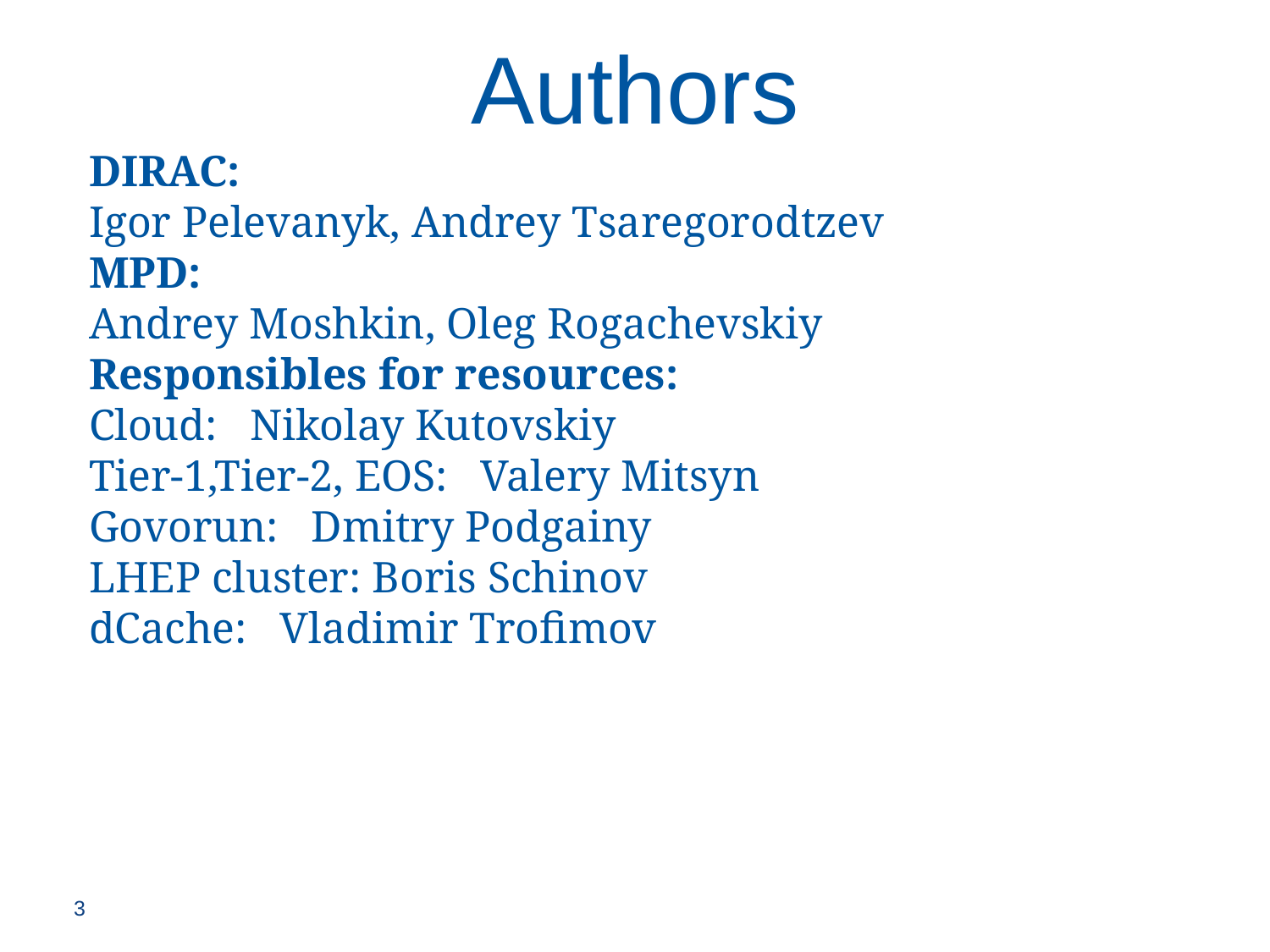

Authors
# DIRAC: Igor Pelevanyk, Andrey Tsaregorodtzev MPD: Andrey Moshkin, Oleg Rogachevskiy Responsibles for resources: Cloud:   Nikolay Kutovskiy Tier-1,Tier-2, EOS:   Valery Mitsyn Govorun:   Dmitry Podgainy LHEP cluster: Boris Schinov dCache:   Vladimir Trofimov
3